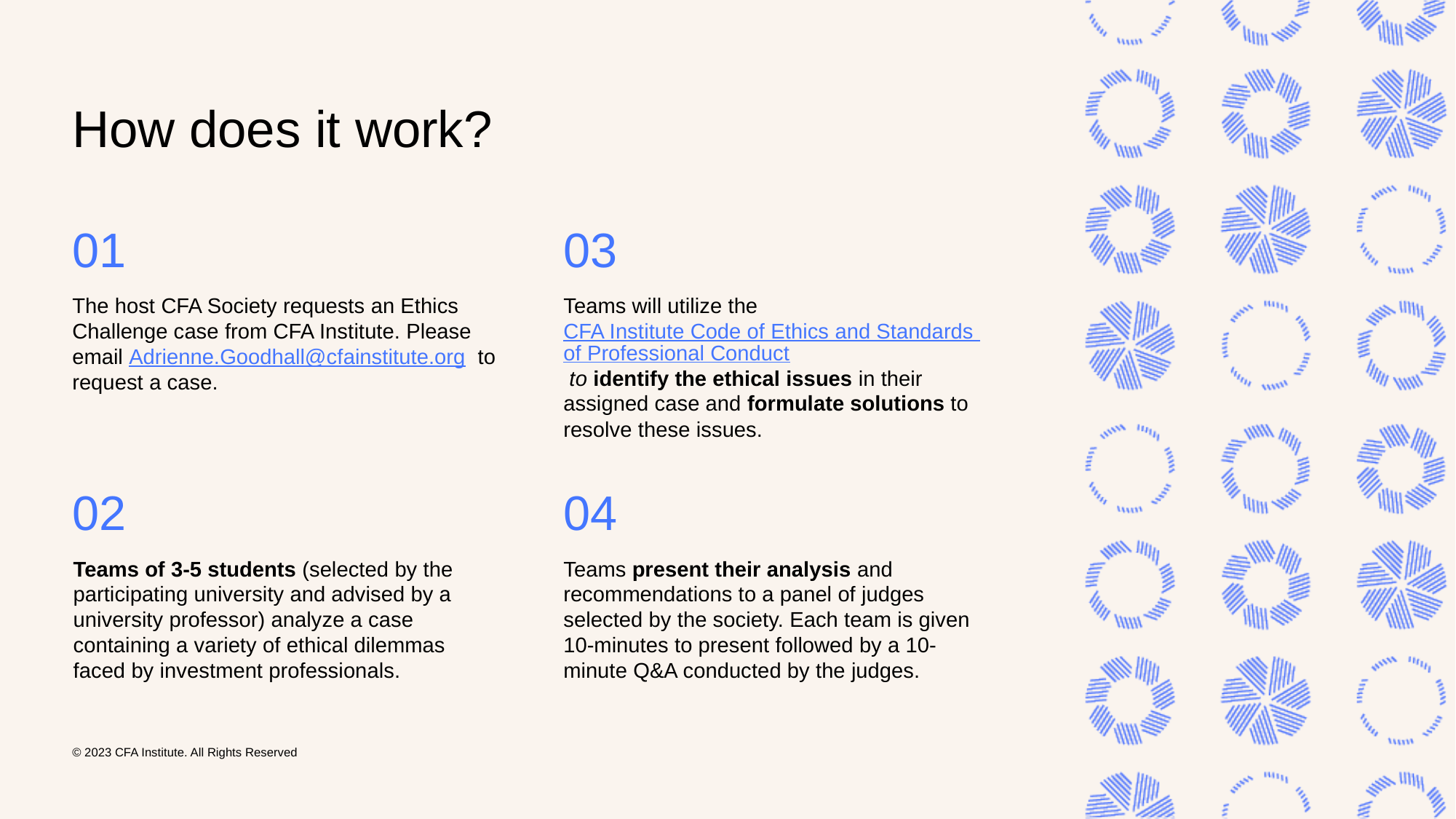

# How does it work?
03
Teams will utilize the CFA Institute Code of Ethics and Standards of Professional Conduct to identify the ethical issues in their assigned case and formulate solutions to resolve these issues.
01
The host CFA Society requests an Ethics Challenge case from CFA Institute. Please email Adrienne.Goodhall@cfainstitute.org  to request a case.
02
Teams of 3-5 students (selected by the participating university and advised by a university professor) analyze a case containing a variety of ethical dilemmas faced by investment professionals.
04
Teams present their analysis and recommendations to a panel of judges selected by the society. Each team is given 10-minutes to present followed by a 10-minute Q&A conducted by the judges.
© 2023 CFA Institute. All Rights Reserved